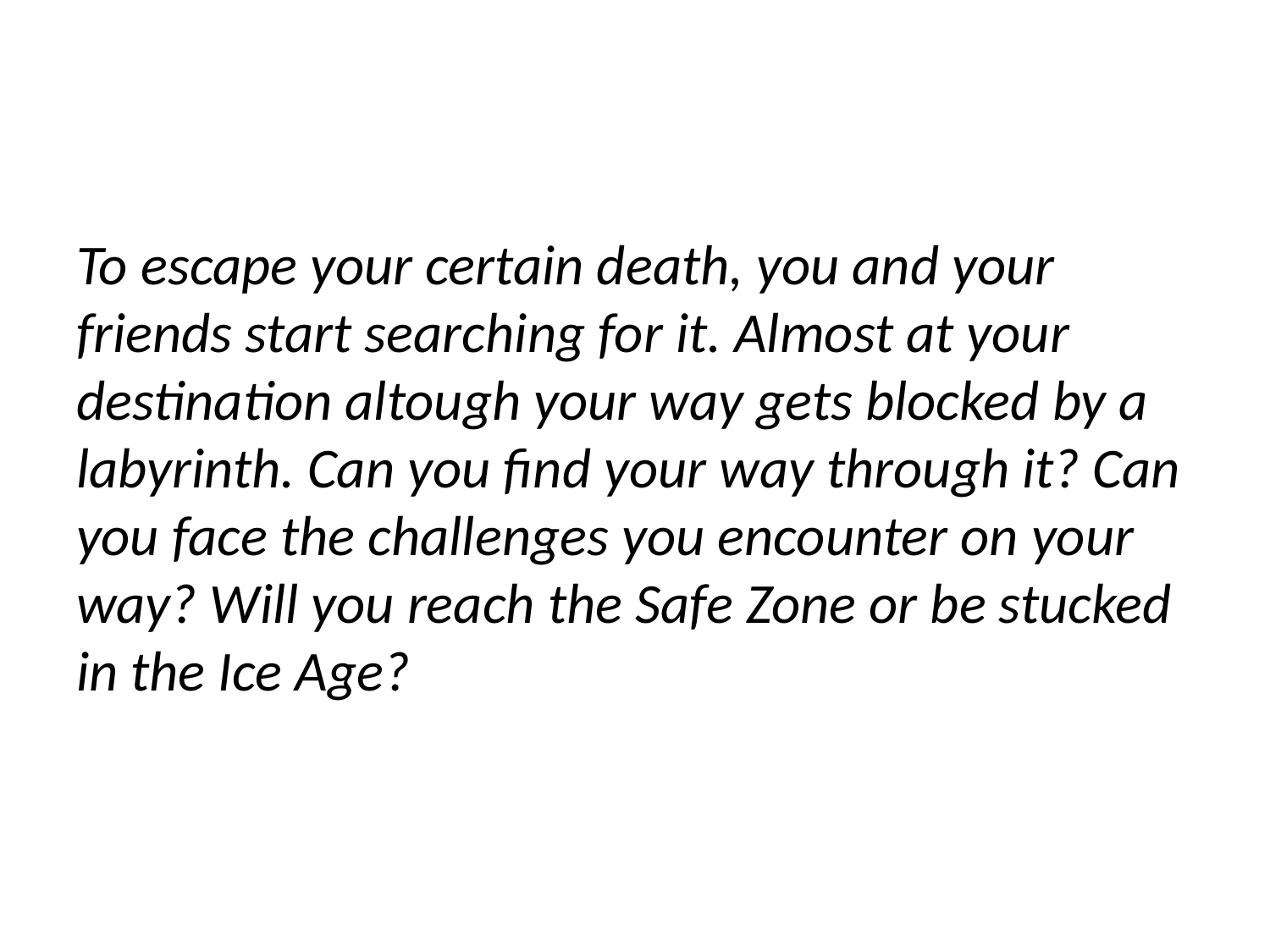

To escape your certain death, you and your friends start searching for it. Almost at your destination altough your way gets blocked by a labyrinth. Can you find your way through it? Can you face the challenges you encounter on your way? Will you reach the Safe Zone or be stucked in the Ice Age?